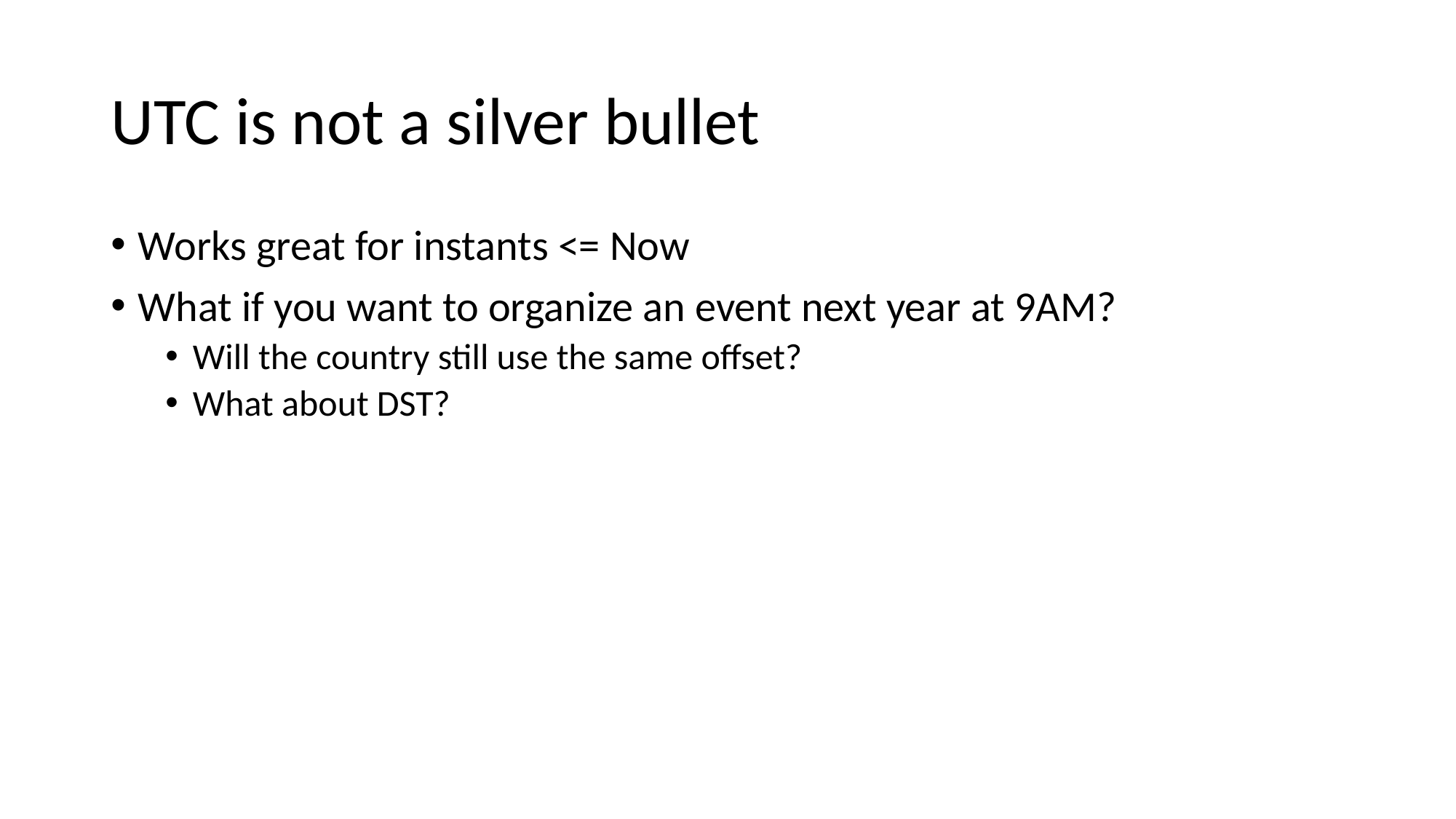

# UTC is not a silver bullet
Works great for instants <= Now
What if you want to organize an event next year at 9AM?
Will the country still use the same offset?
What about DST?